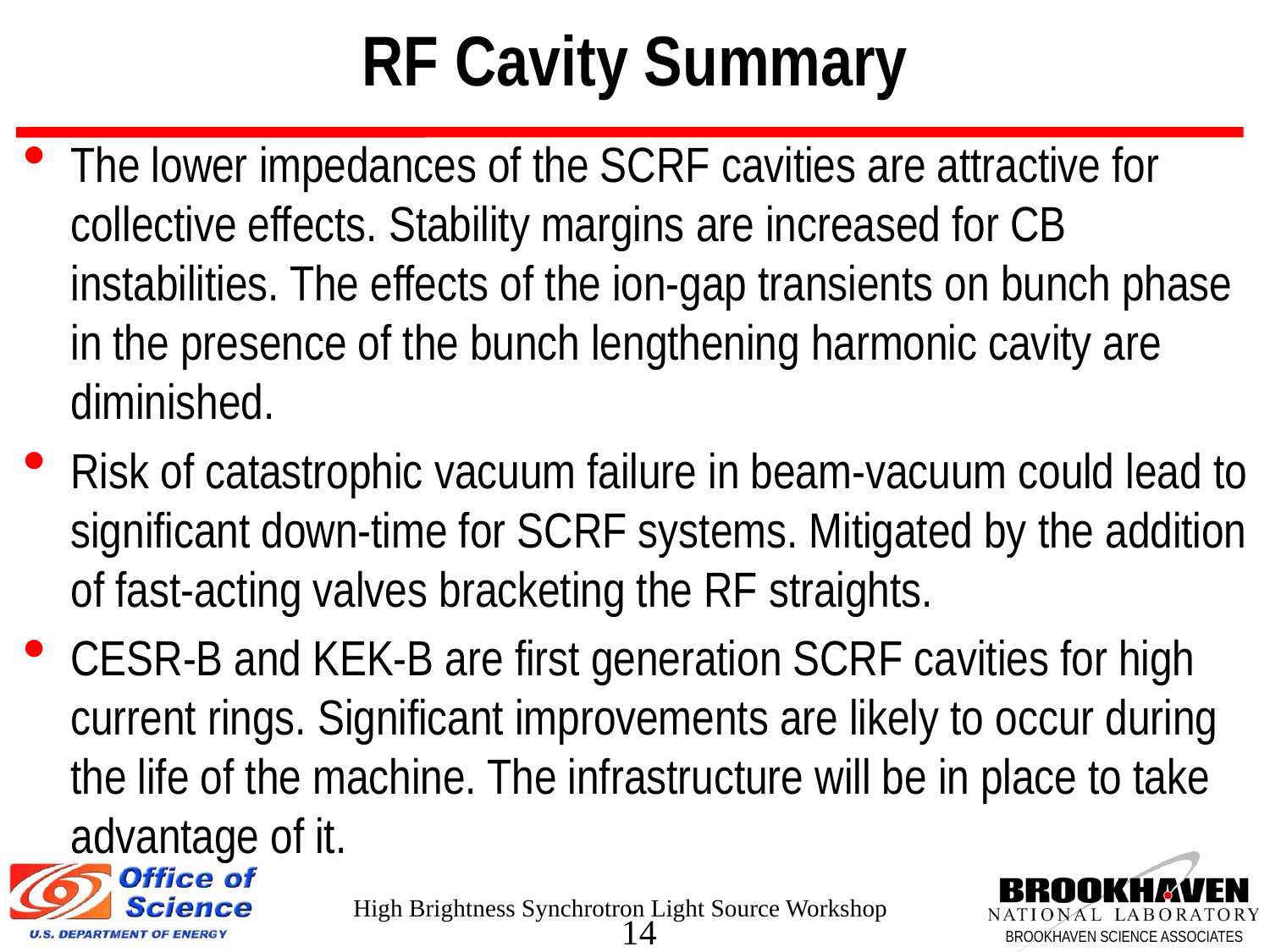

# RF Cavity Summary
The lower impedances of the SCRF cavities are attractive for collective effects. Stability margins are increased for CB instabilities. The effects of the ion-gap transients on bunch phase in the presence of the bunch lengthening harmonic cavity are diminished.
Risk of catastrophic vacuum failure in beam-vacuum could lead to significant down-time for SCRF systems. Mitigated by the addition of fast-acting valves bracketing the RF straights.
CESR-B and KEK-B are first generation SCRF cavities for high current rings. Significant improvements are likely to occur during the life of the machine. The infrastructure will be in place to take advantage of it.
High Brightness Synchrotron Light Source Workshop